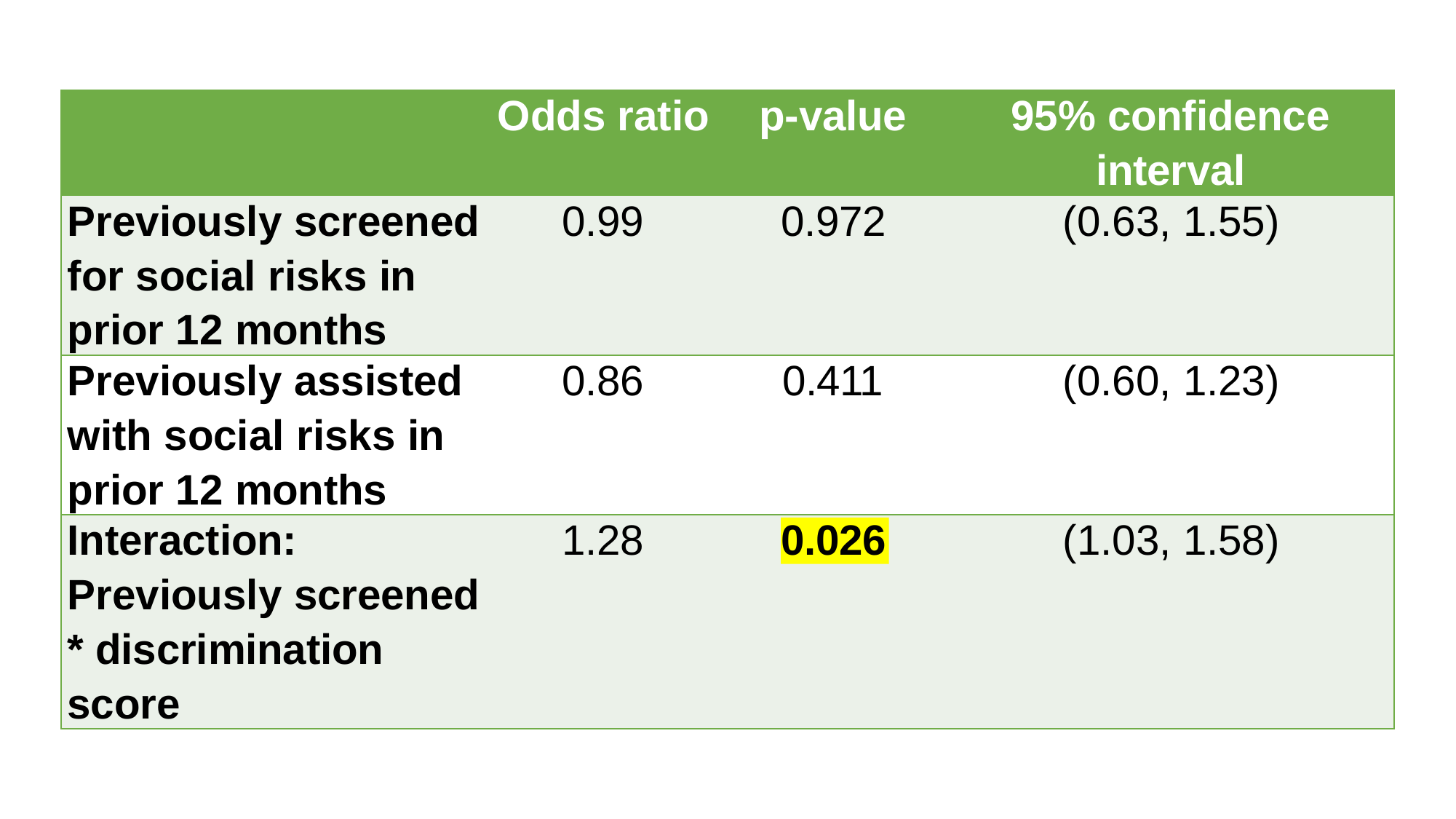

95% confidence interval
Odds ratio
p-value

Previously screened for social risks in prior 12 months
0.99
0.972
(0.63, 1.55)

Previously assisted with social risks in prior 12 months
0.86
0.411
(0.60, 1.23)

Interaction: Previously screened
* discrimination score
1.28
(1.03, 1.58)

0.026